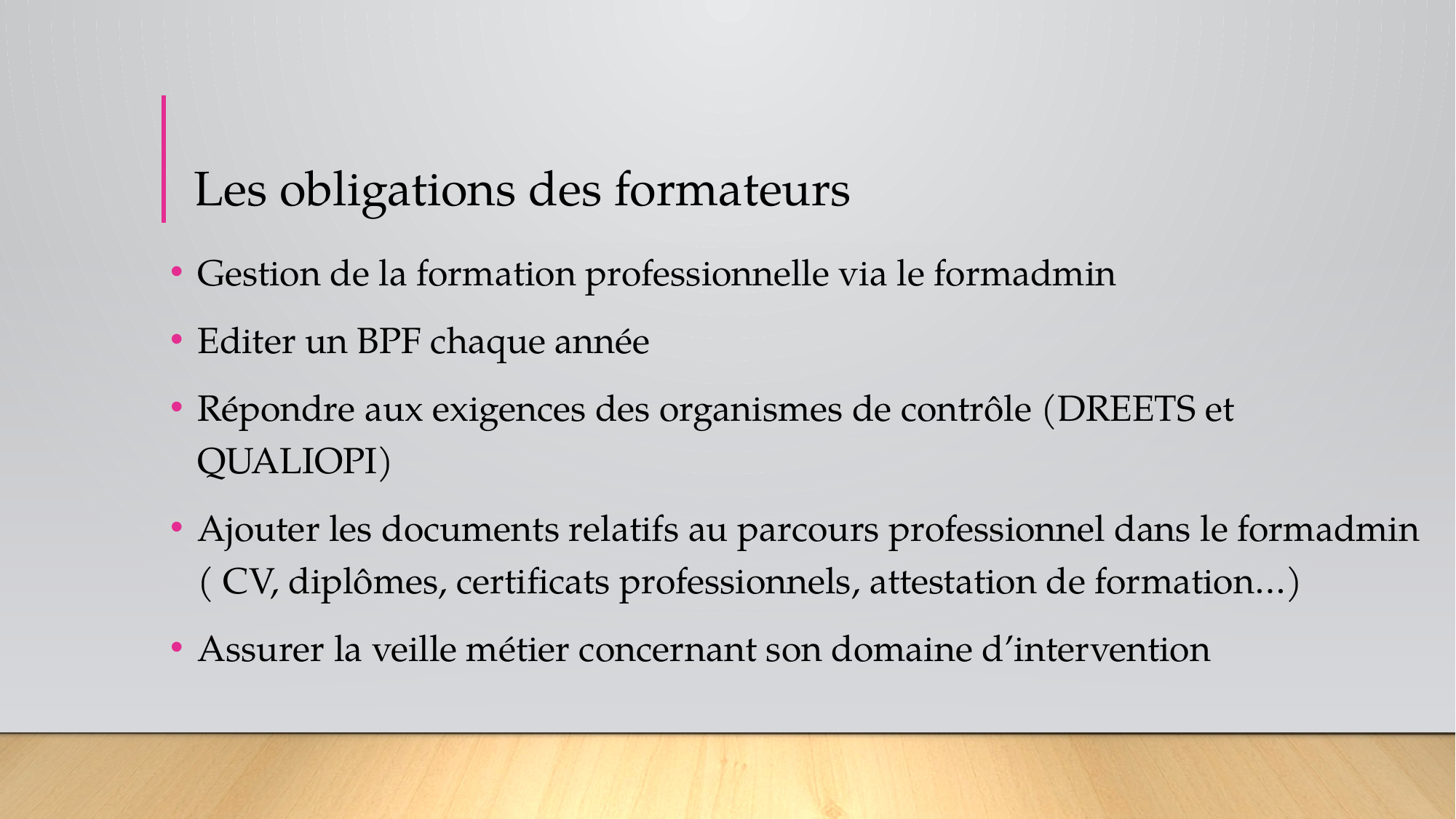

# Les obligations des formateurs
Gestion de la formation professionnelle via le formadmin
Editer un BPF chaque année
Répondre aux exigences des organismes de contrôle (DREETS et QUALIOPI)
Ajouter les documents relatifs au parcours professionnel dans le formadmin ( CV, diplômes, certificats professionnels, attestation de formation…)
Assurer la veille métier concernant son domaine d’intervention